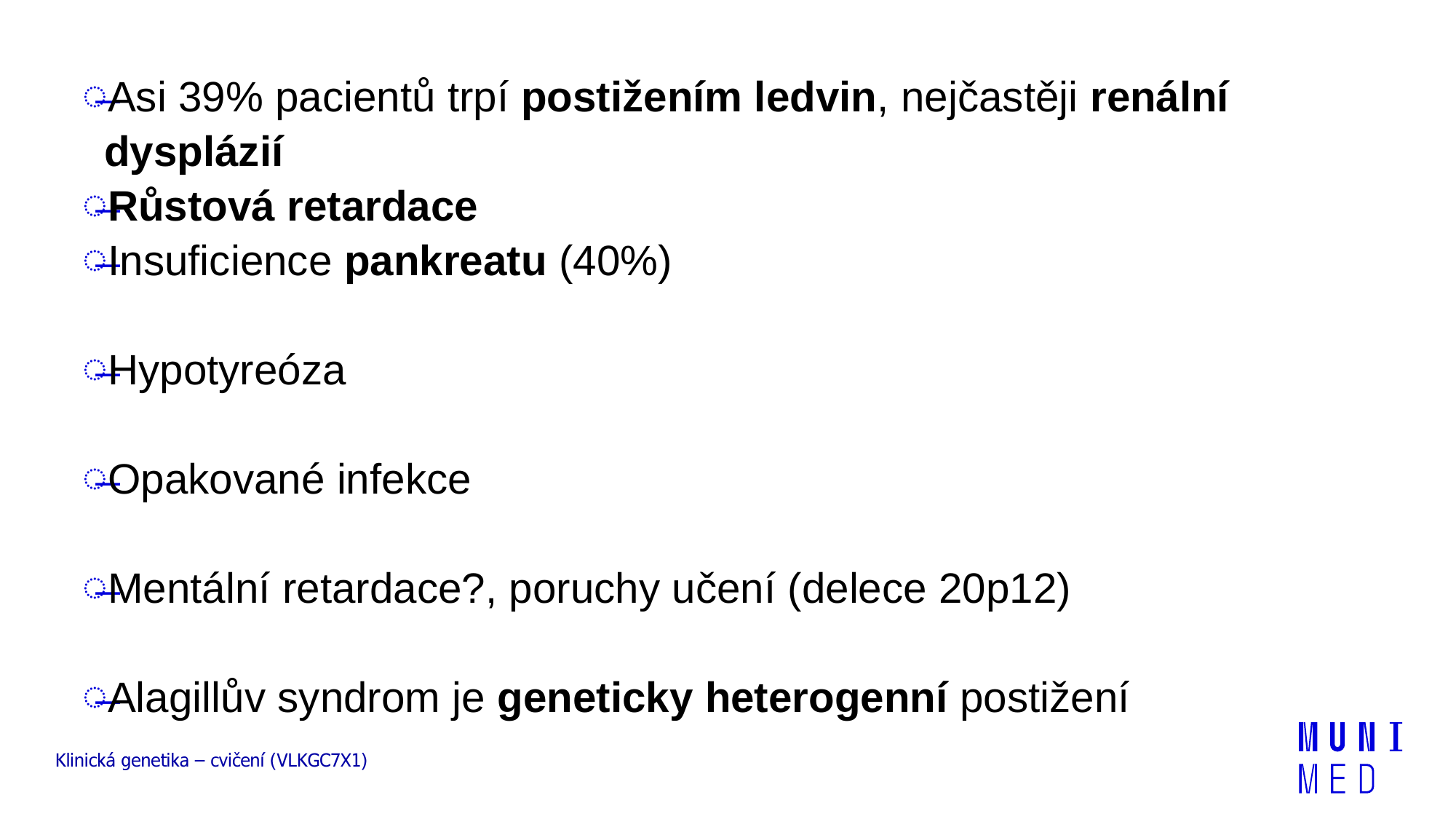

Asi 39% pacientů trpí postižením ledvin, nejčastěji renální dysplázií
Růstová retardace
Insuficience pankreatu (40%)

Hypotyreóza

Opakované infekce

Mentální retardace?, poruchy učení (delece 20p12)

Alagillův syndrom je geneticky heterogenní postižení

Klinická genetika – cvičení (VLKGC7X1)